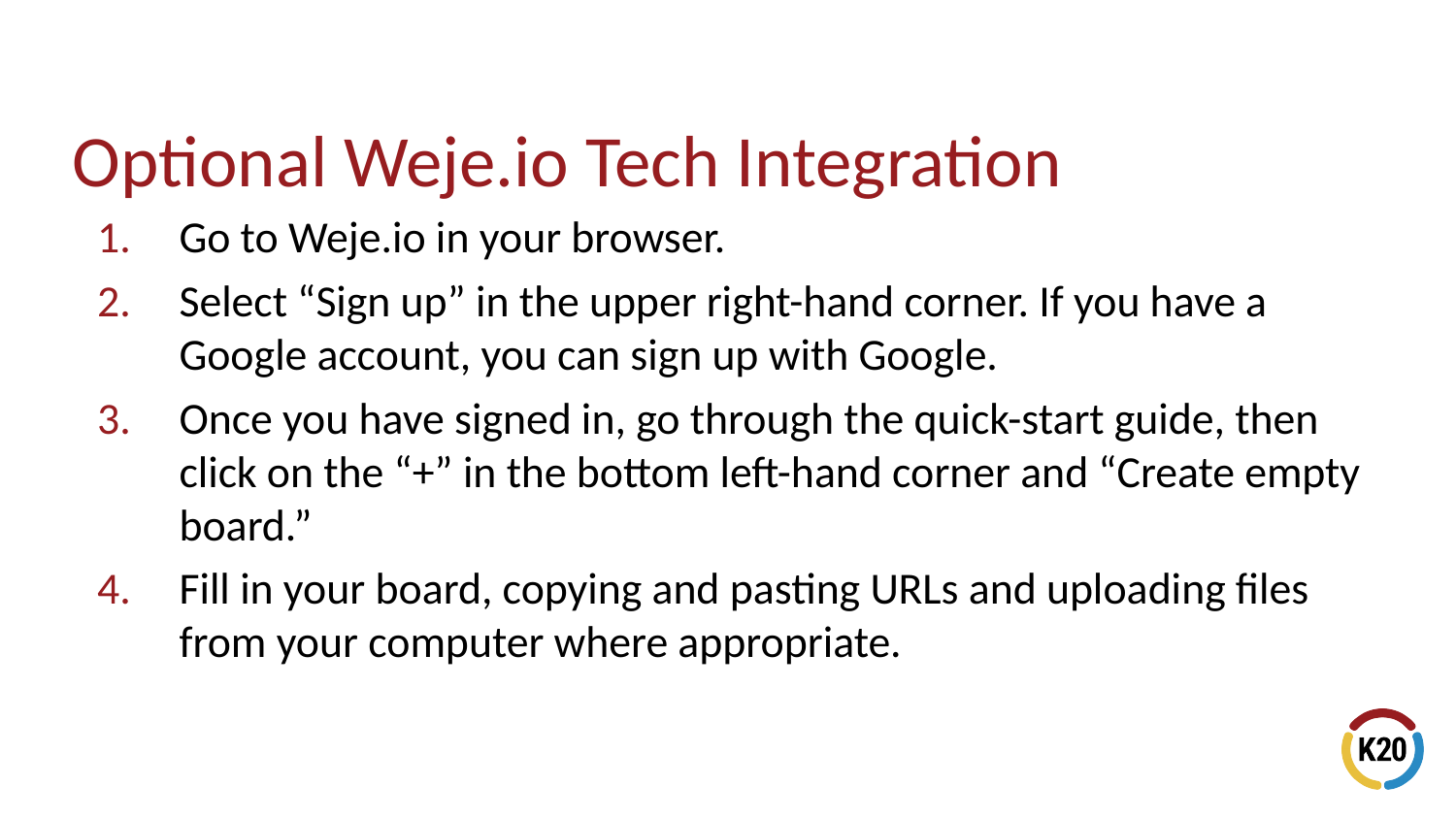

# Optional Weje.io Tech Integration
Go to Weje.io in your browser.
Select “Sign up” in the upper right-hand corner. If you have a Google account, you can sign up with Google.
Once you have signed in, go through the quick-start guide, then click on the “+” in the bottom left-hand corner and “Create empty board.”
Fill in your board, copying and pasting URLs and uploading files from your computer where appropriate.